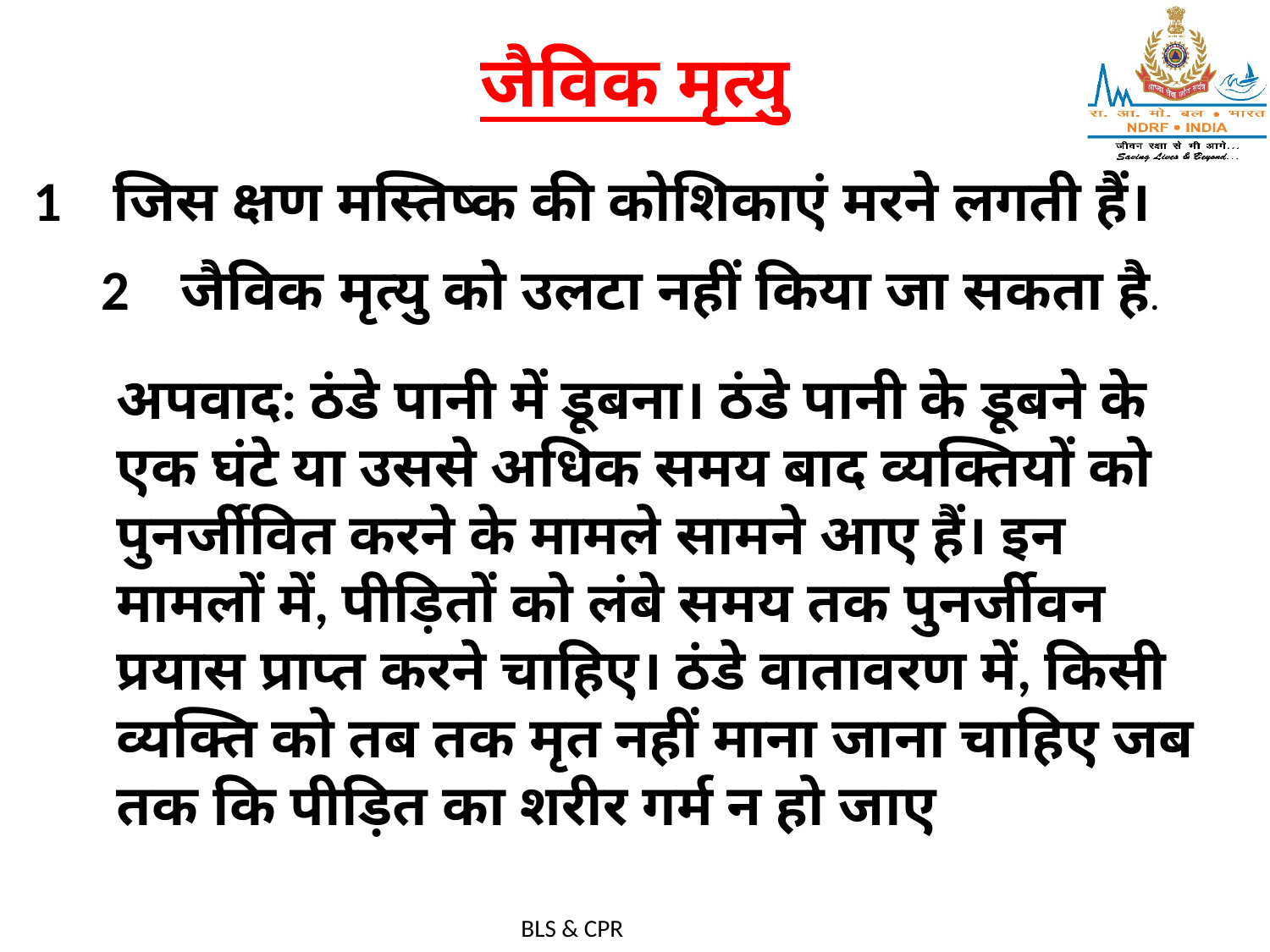

# जैविक मृत्यु
1    जिस क्षण मस्तिष्क की कोशिकाएं मरने लगती हैं।
2    जैविक मृत्यु को उलटा नहीं किया जा सकता है.
अपवाद: ठंडे पानी में डूबना। ठंडे पानी के डूबने के एक घंटे या उससे अधिक समय बाद व्यक्तियों को पुनर्जीवित करने के मामले सामने आए हैं। इन मामलों में, पीड़ितों को लंबे समय तक पुनर्जीवन प्रयास प्राप्त करने चाहिए। ठंडे वातावरण में, किसी व्यक्ति को तब तक मृत नहीं माना जाना चाहिए जब तक कि पीड़ित का शरीर गर्म न हो जाए

BLS & CPR